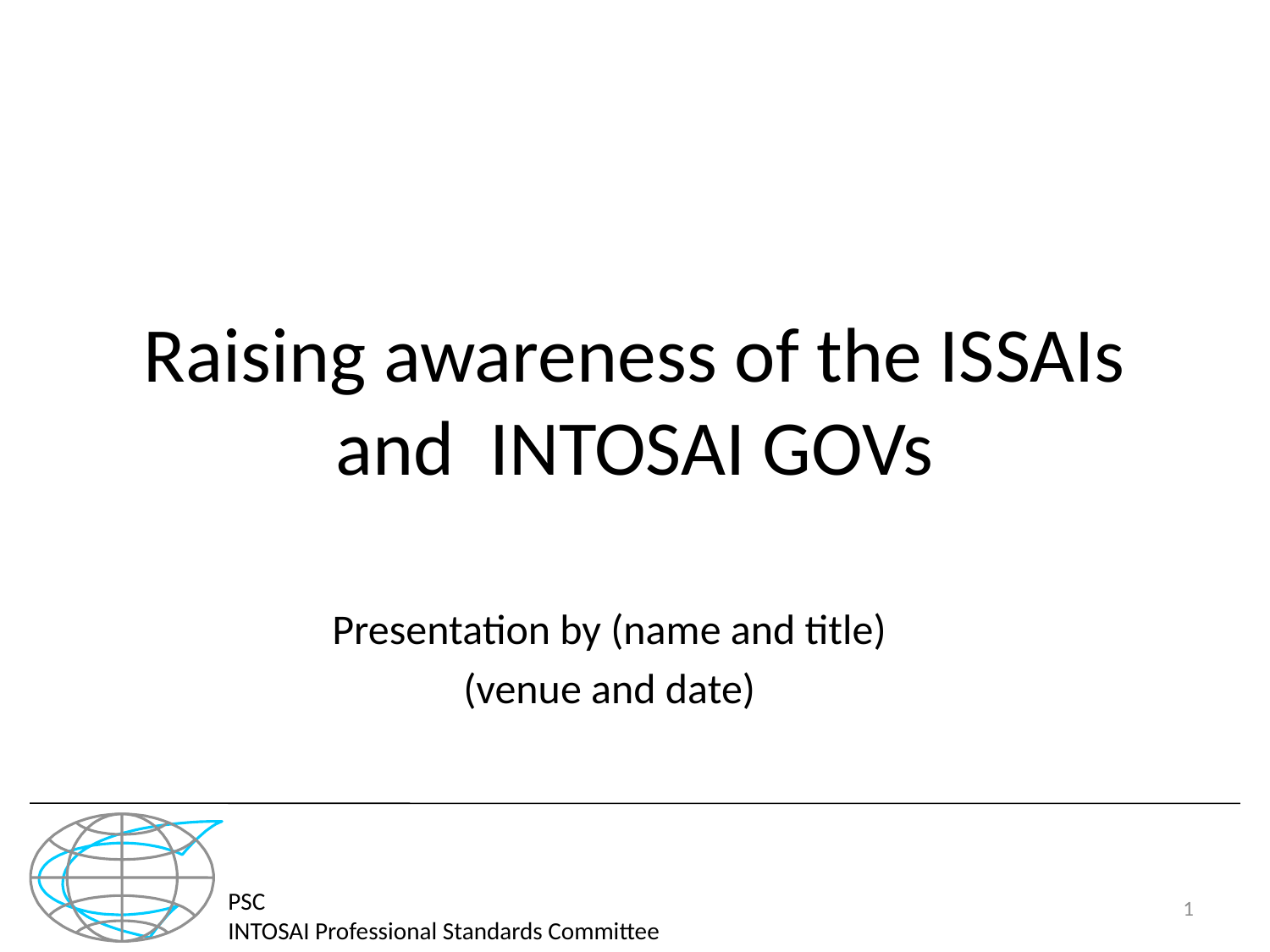

# Raising awareness of the ISSAIs and  INTOSAI GOVs
Presentation by (name and title)
(venue and date)

PSC
INTOSAI Professional Standards Committee
1